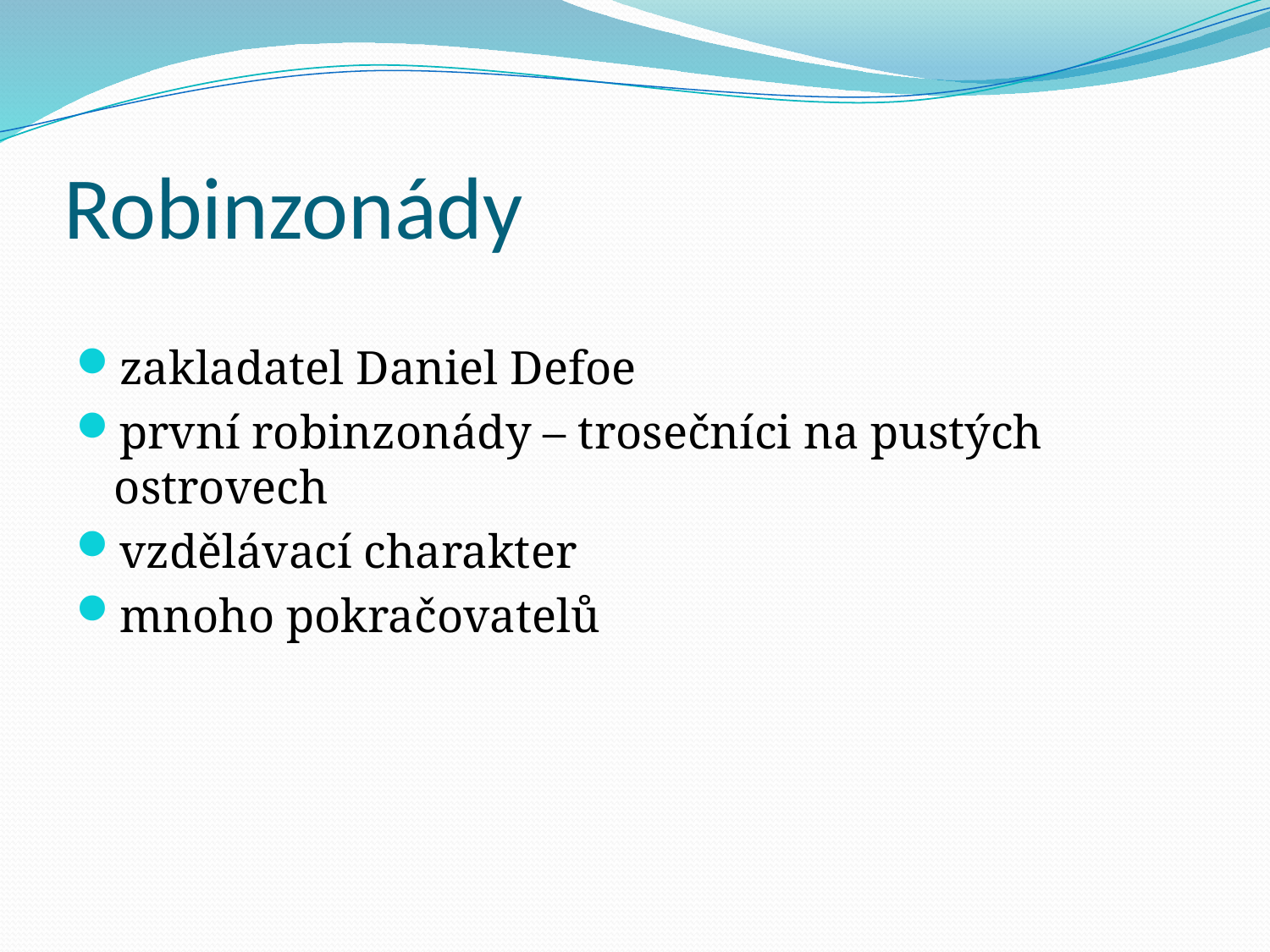

# Robinzonády

zakladatel Daniel Defoe
první robinzonády – trosečníci na pustých ostrovech
vzdělávací charakter
mnoho pokračovatelů